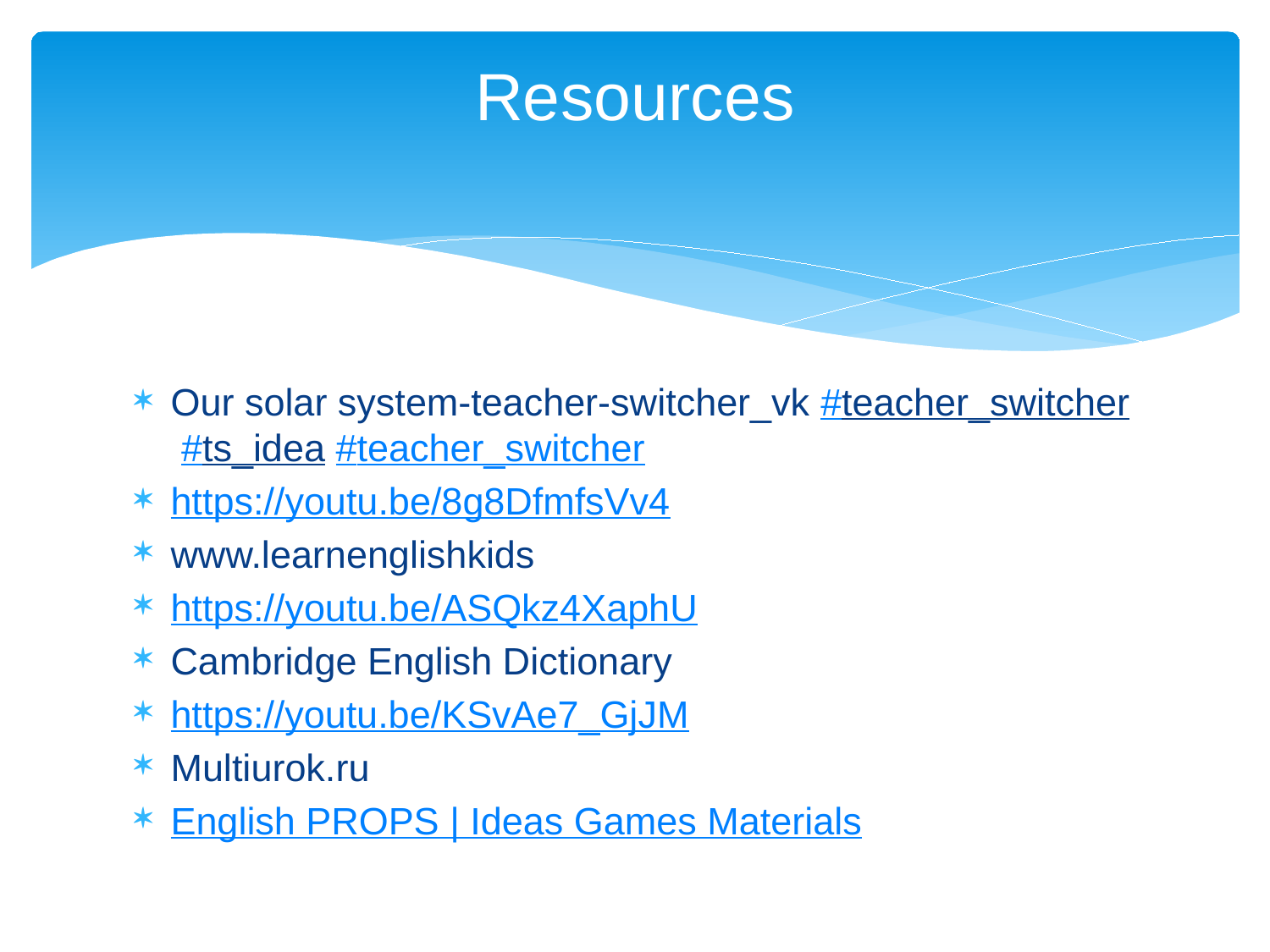

# Resources
Our solar system-teacher-switcher_vk #teacher_switcher #ts_idea #teacher_switcher
https://youtu.be/8g8DfmfsVv4
www.learnenglishkids
https://youtu.be/ASQkz4XaphU
Cambridge English Dictionary
https://youtu.be/KSvAe7_GjJM
Multiurok.ru
English PROPS | Ideas Games Materials